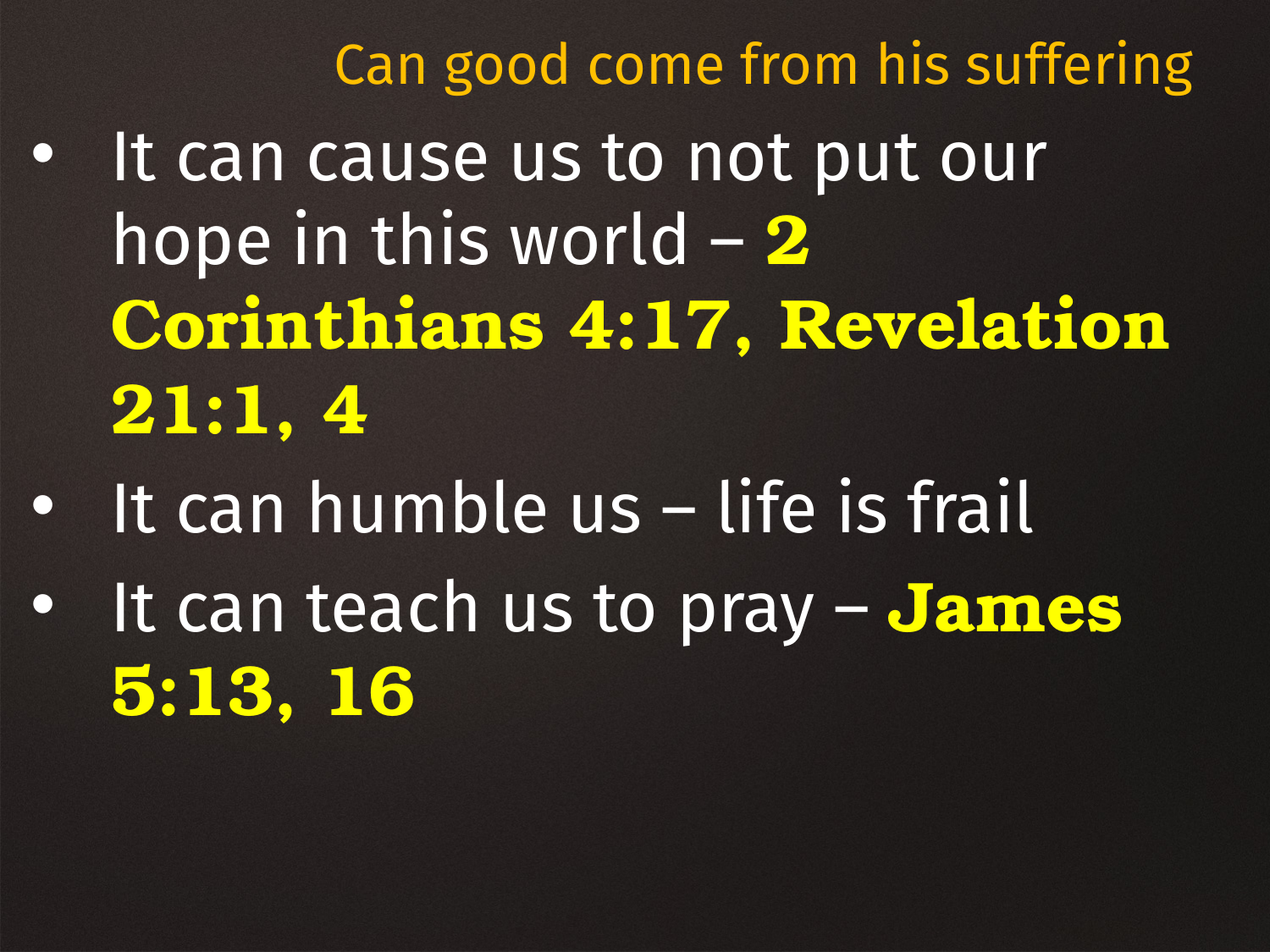

Can good come from his suffering
It can cause us to not put our hope in this world – 2 Corinthians 4:17, Revelation 21:1, 4
It can humble us – life is frail
It can teach us to pray – James 5:13, 16